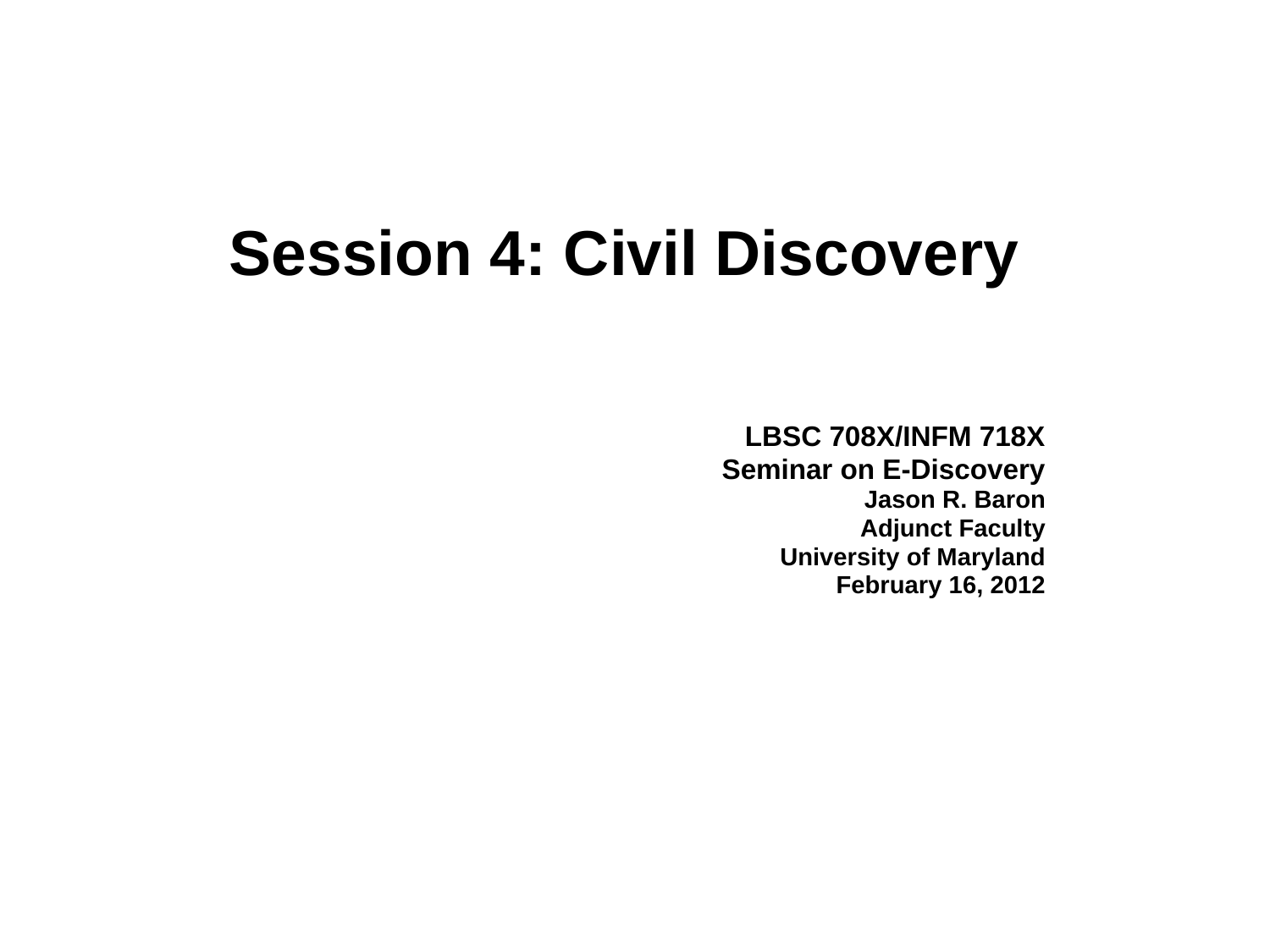

# Session 4: Civil Discovery
							LBSC 708X/INFM 718X
Seminar on E-Discovery
Jason R. Baron
Adjunct Faculty
University of Maryland
February 16, 2012